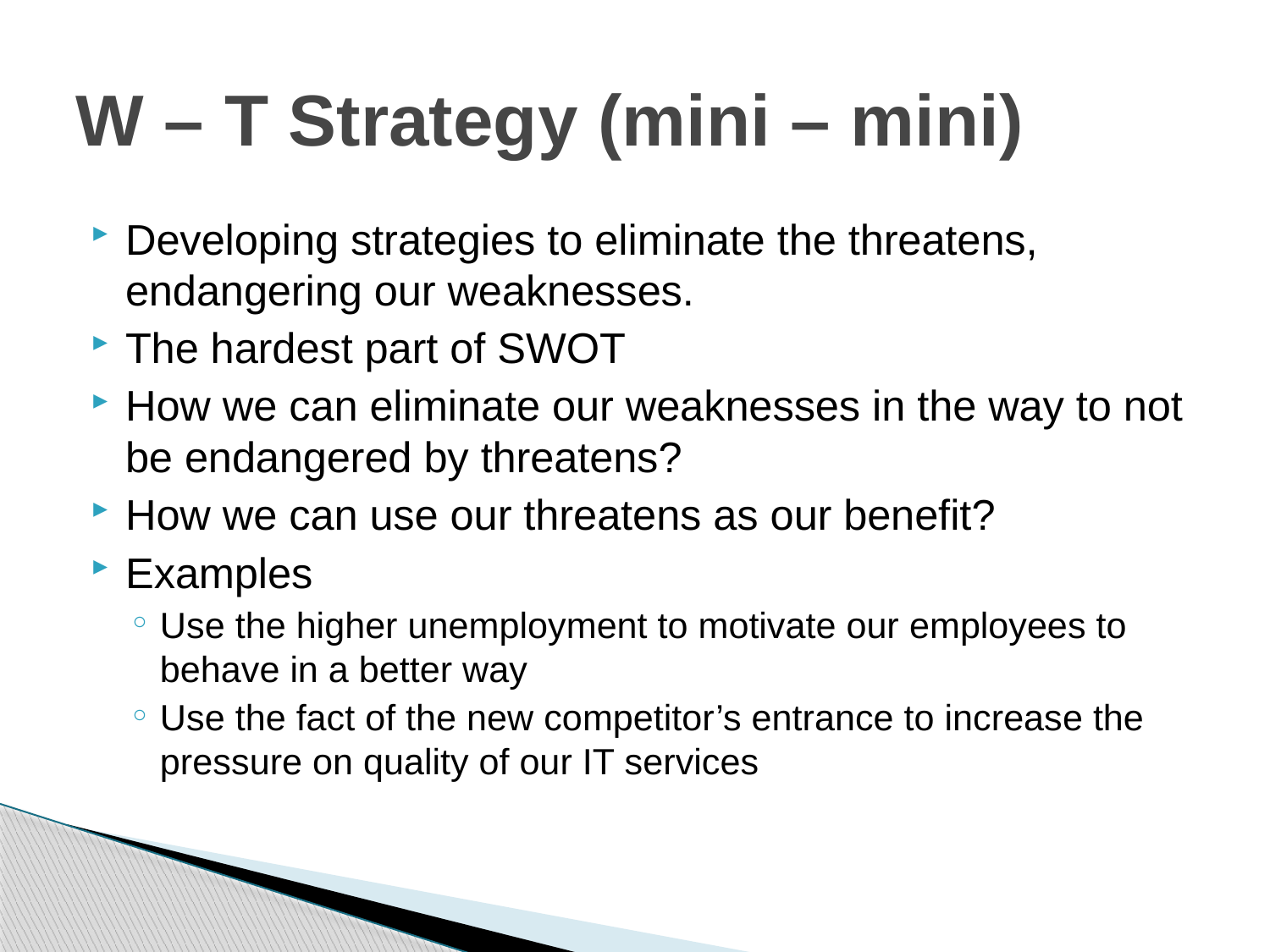

# W – T Strategy (mini – mini)
Developing strategies to eliminate the threatens, endangering our weaknesses.
The hardest part of SWOT
How we can eliminate our weaknesses in the way to not be endangered by threatens?
How we can use our threatens as our benefit?
Examples
Use the higher unemployment to motivate our employees to behave in a better way
Use the fact of the new competitor’s entrance to increase the pressure on quality of our IT services